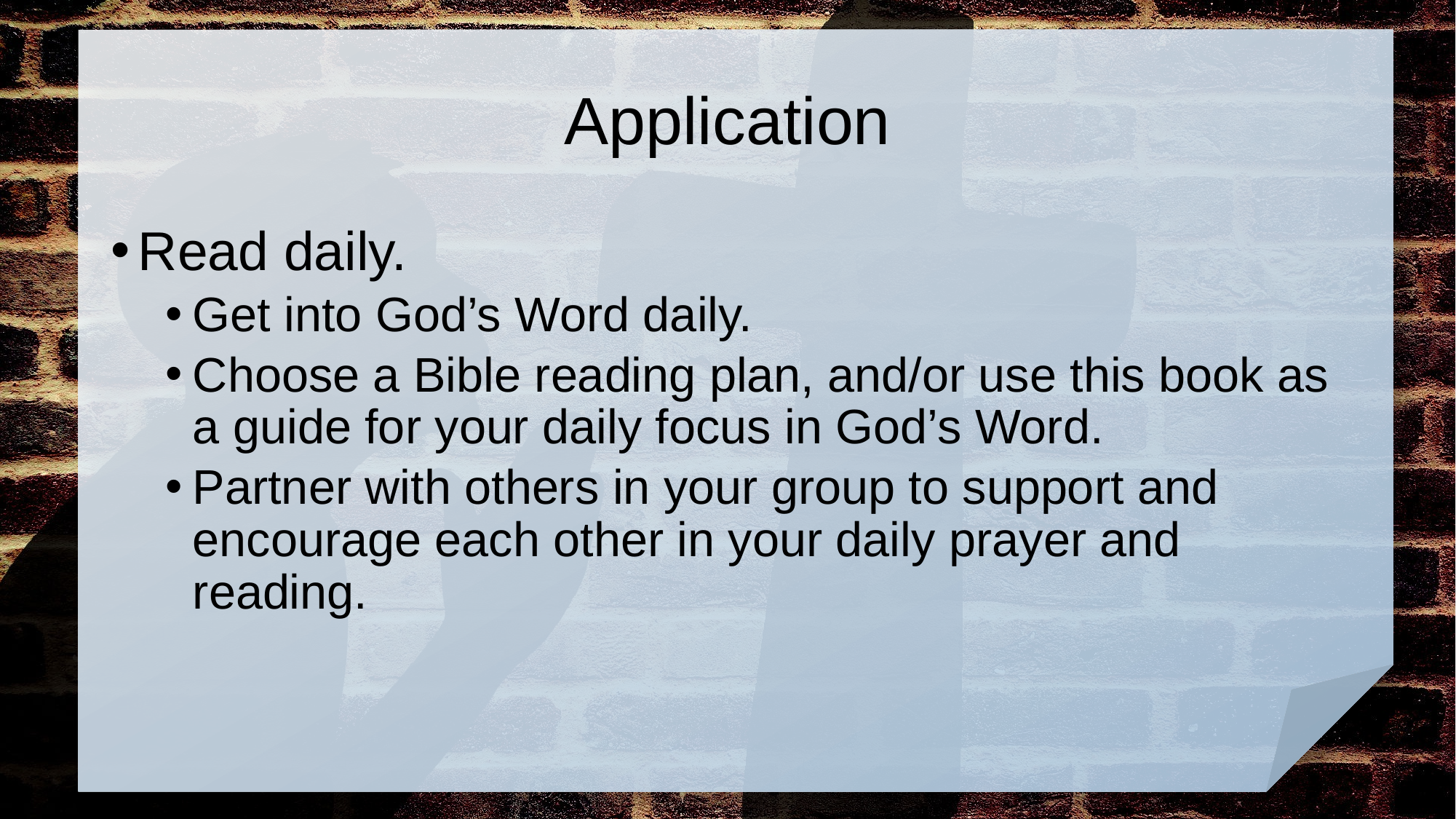

# Application
Read daily.
Get into God’s Word daily.
Choose a Bible reading plan, and/or use this book as a guide for your daily focus in God’s Word.
Partner with others in your group to support and encourage each other in your daily prayer and reading.